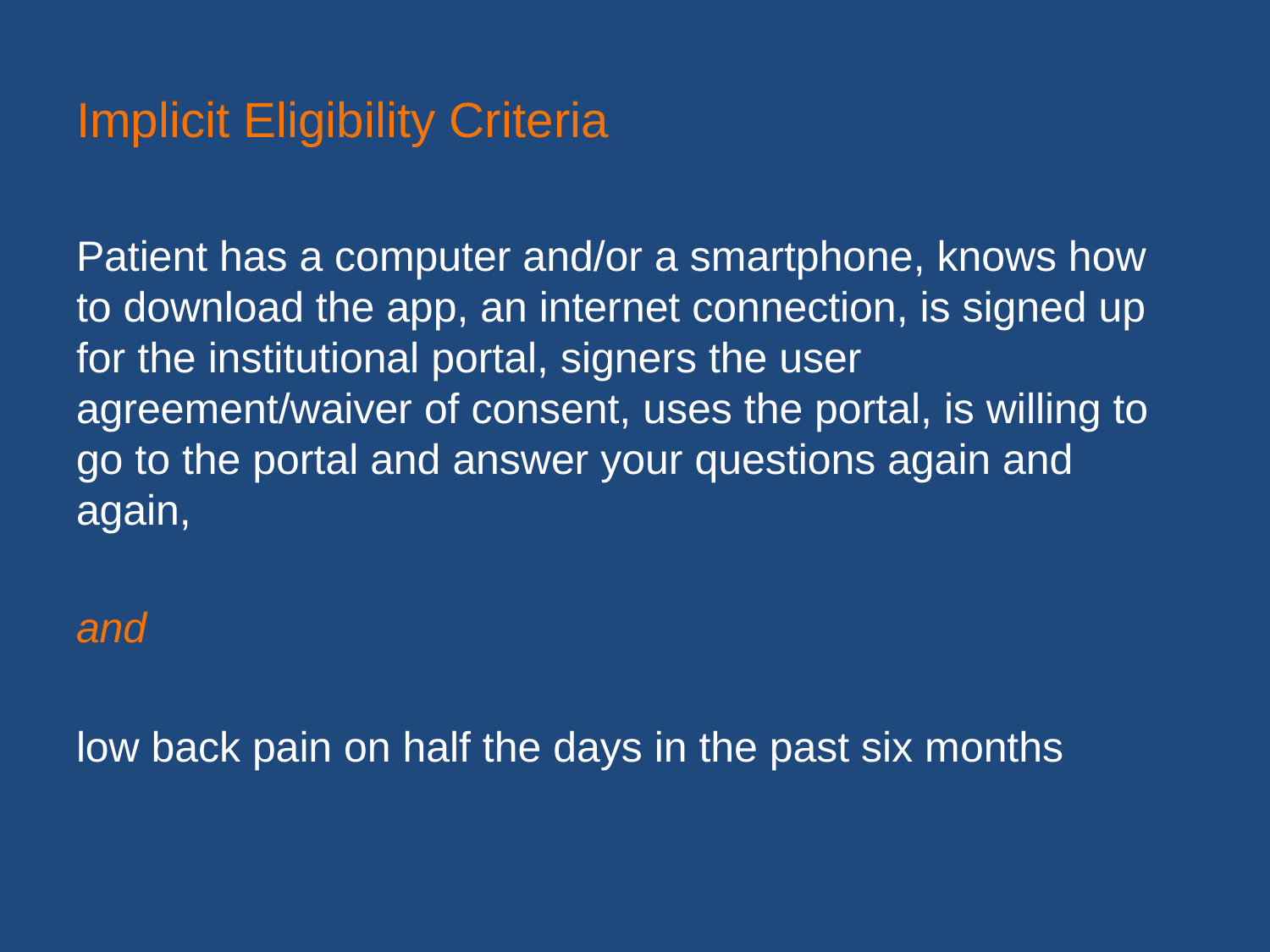

# Implicit Eligibility Criteria
Patient has a computer and/or a smartphone, knows how to download the app, an internet connection, is signed up for the institutional portal, signers the user agreement/waiver of consent, uses the portal, is willing to go to the portal and answer your questions again and again,

and

low back pain on half the days in the past six months